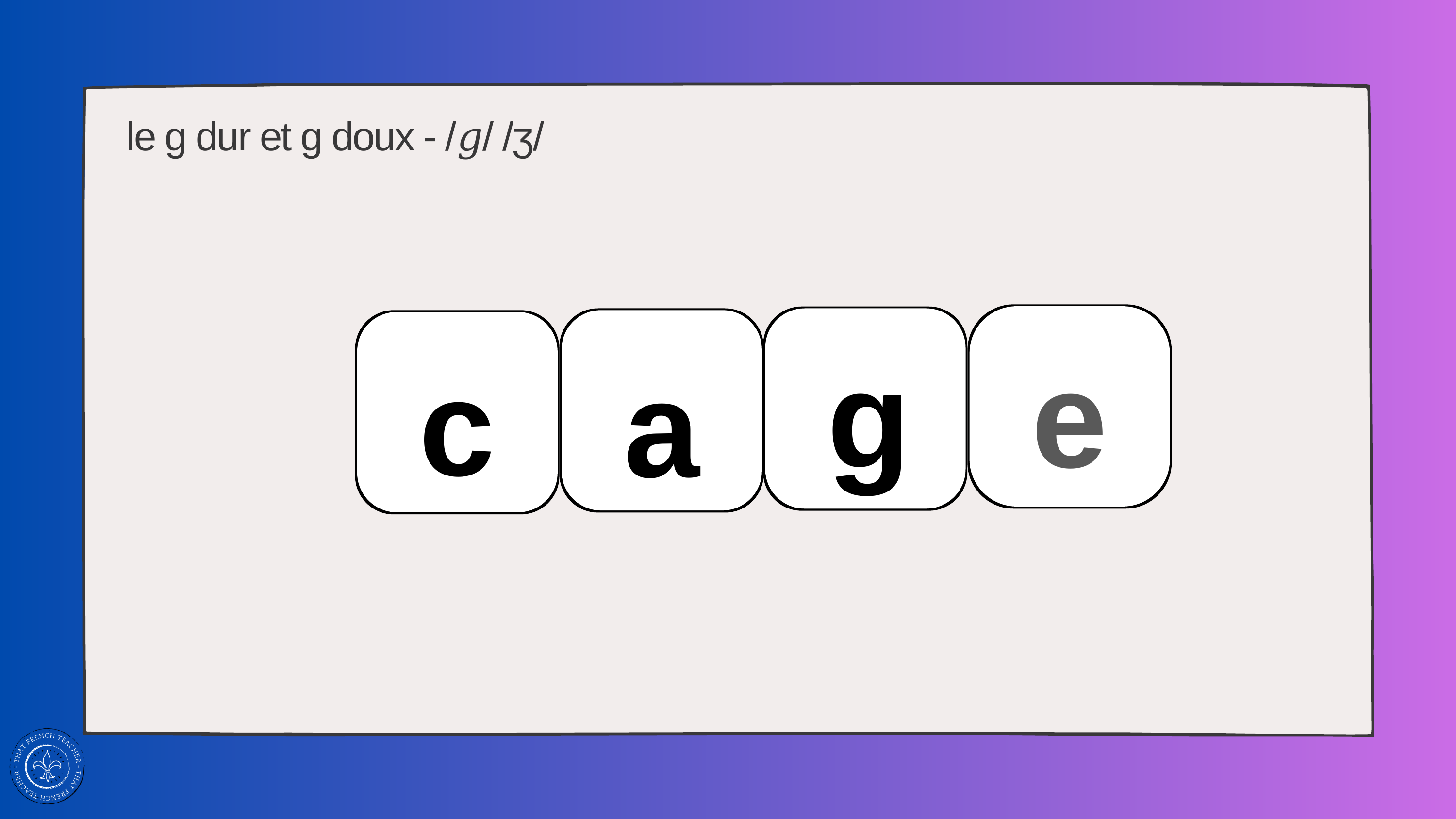

le g dur et g doux - /𝑔/ /ʒ/

e
g

c
a